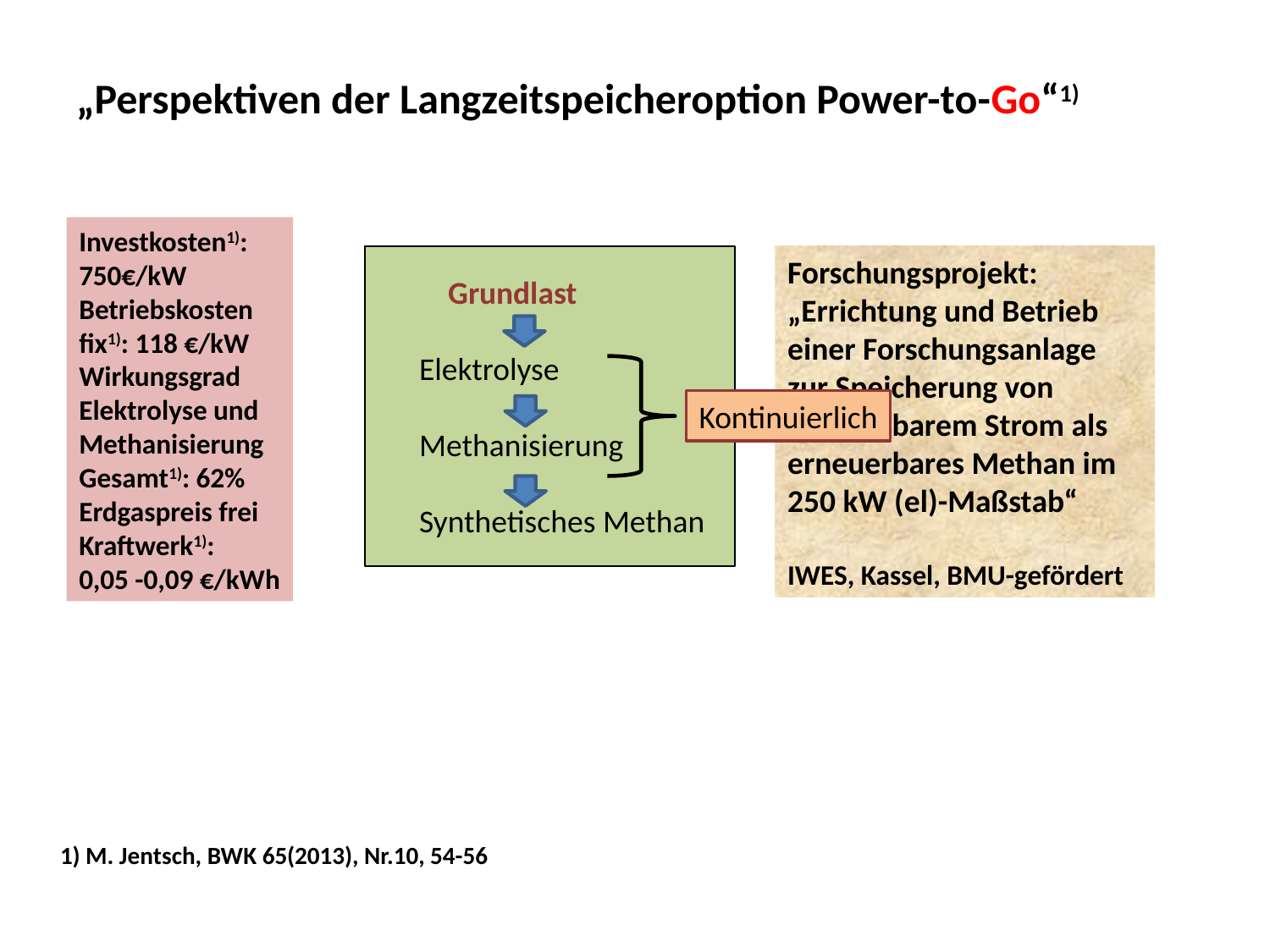

# „Perspektiven der Langzeitspeicheroption Power-to-Go“1)
Investkosten1):
750€/kW
Betriebskosten
fix1): 118 €/kW
Wirkungsgrad
Elektrolyse und
Methanisierung
Gesamt1): 62%
Erdgaspreis frei
Kraftwerk1):
0,05 -0,09 €/kWh

Forschungsprojekt:
„Errichtung und Betrieb einer Forschungsanlage zur Speicherung von erneuerbarem Strom als erneuerbares Methan im 250 kW (el)-Maßstab“

IWES, Kassel, BMU-gefördert
    Grundlast

Elektrolyse

Methanisierung

Synthetisches Methan

Kontinuierlich

1) M. Jentsch, BWK 65(2013), Nr.10, 54-56